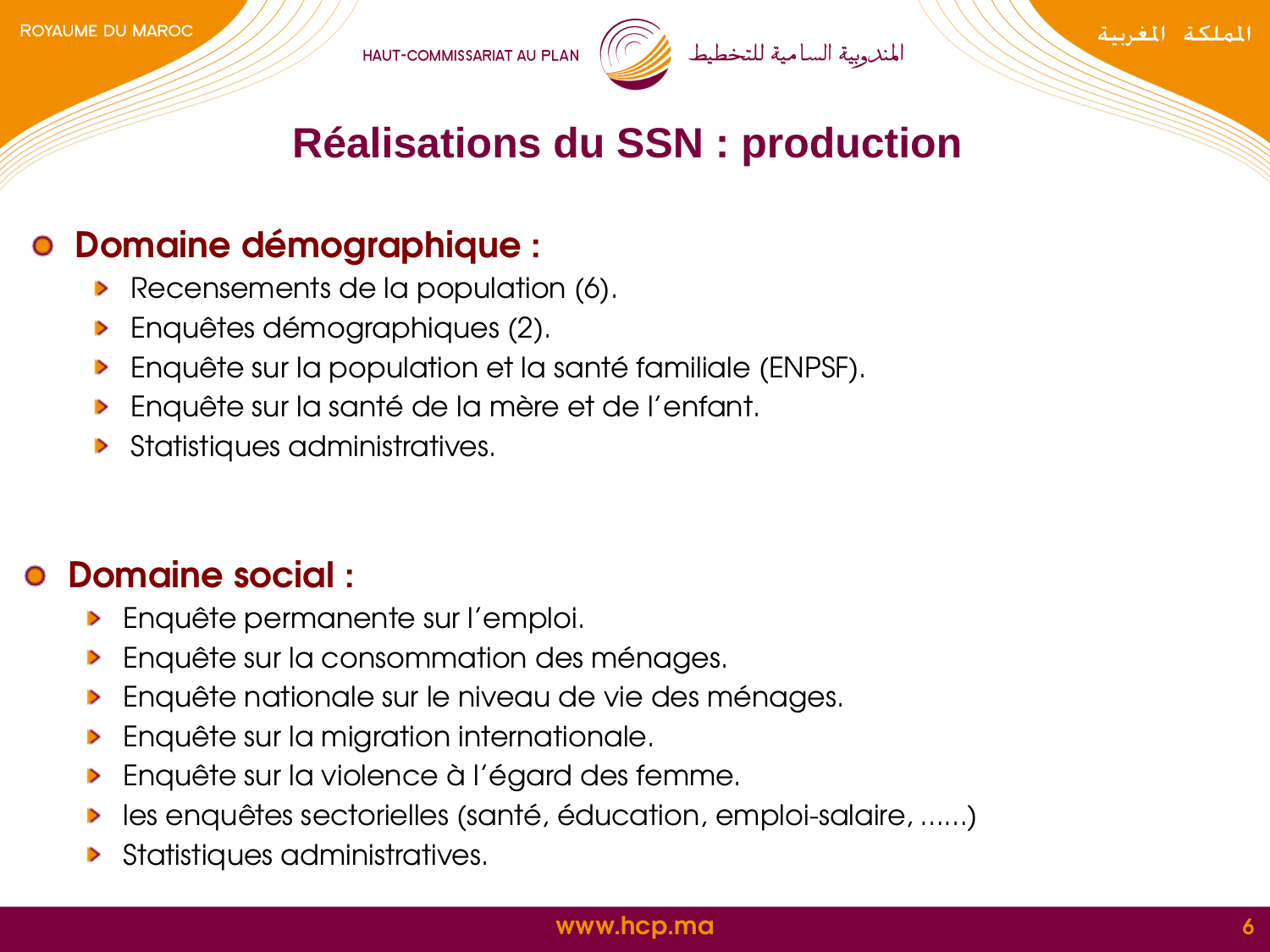

# Réalisations du SSN : production
Domaine démographique :
Recensements de la population (6).
Enquêtes démographiques (2).
Enquête sur la population et la santé familiale (ENPSF).
Enquête sur la santé de la mère et de l’enfant.
Statistiques administratives.
Domaine social :
Enquête permanente sur l’emploi.
Enquête sur la consommation des ménages.
Enquête nationale sur le niveau de vie des ménages.
Enquête sur la migration internationale.
Enquête sur la violence à l’égard des femme.
les enquêtes sectorielles (santé, éducation, emploi-salaire, ……)
Statistiques administratives.
6